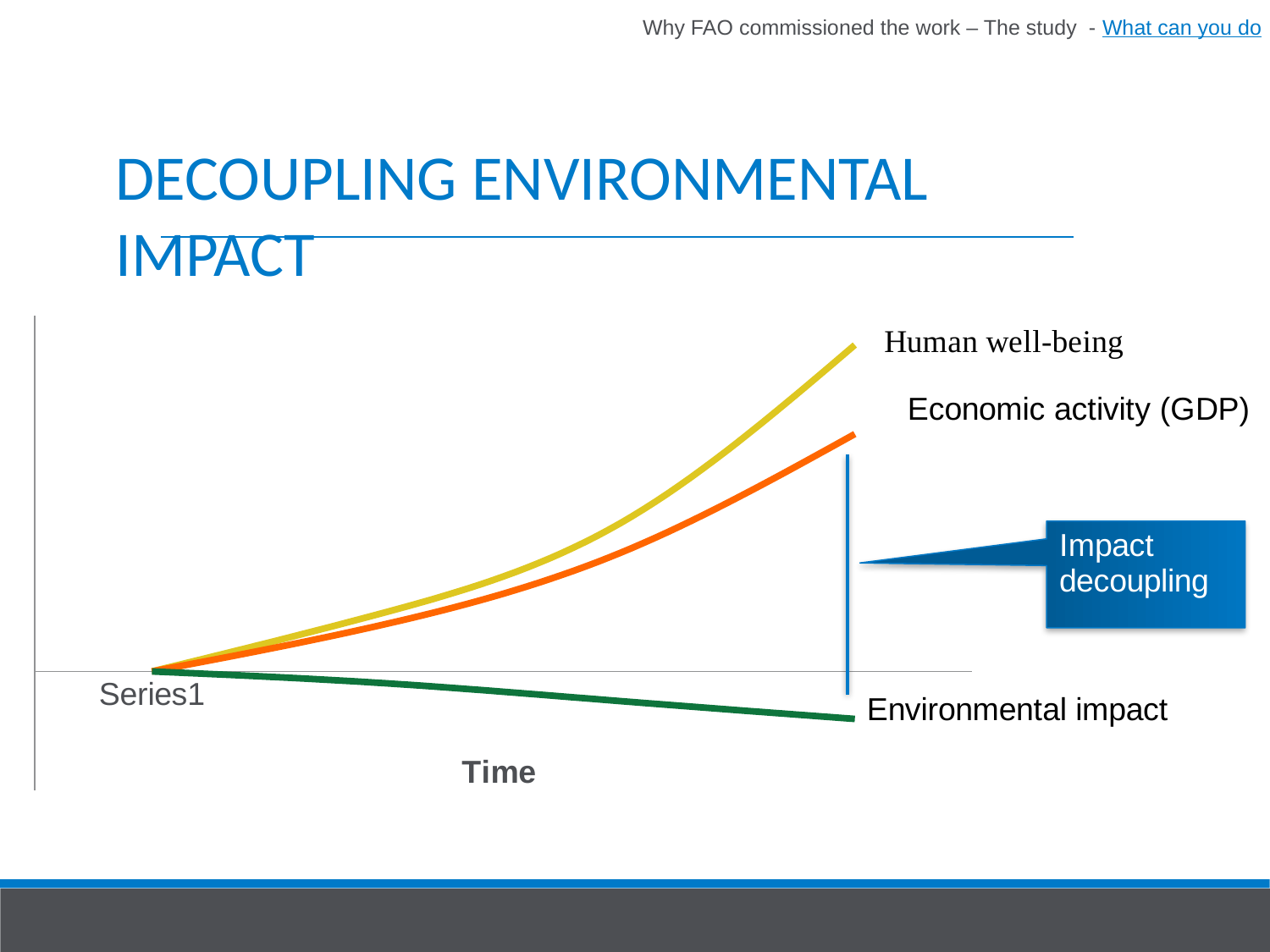

Why FAO commissioned the work – The study  - What can you do
DECOUPLING ENVIRONMENTAL IMPACT

### Chart

| Category | Human well-being | Economic activity (GDP) | Environmental Impact |
|---|---|---|---|
|  | 0.0 | 0.0 | 0.0 |
|  | 1.0 | 0.8 | -0.2 |
|  | 2.5 | 2.0 | -0.5 |
|  | 5.5 | 4.0 | -0.8 |